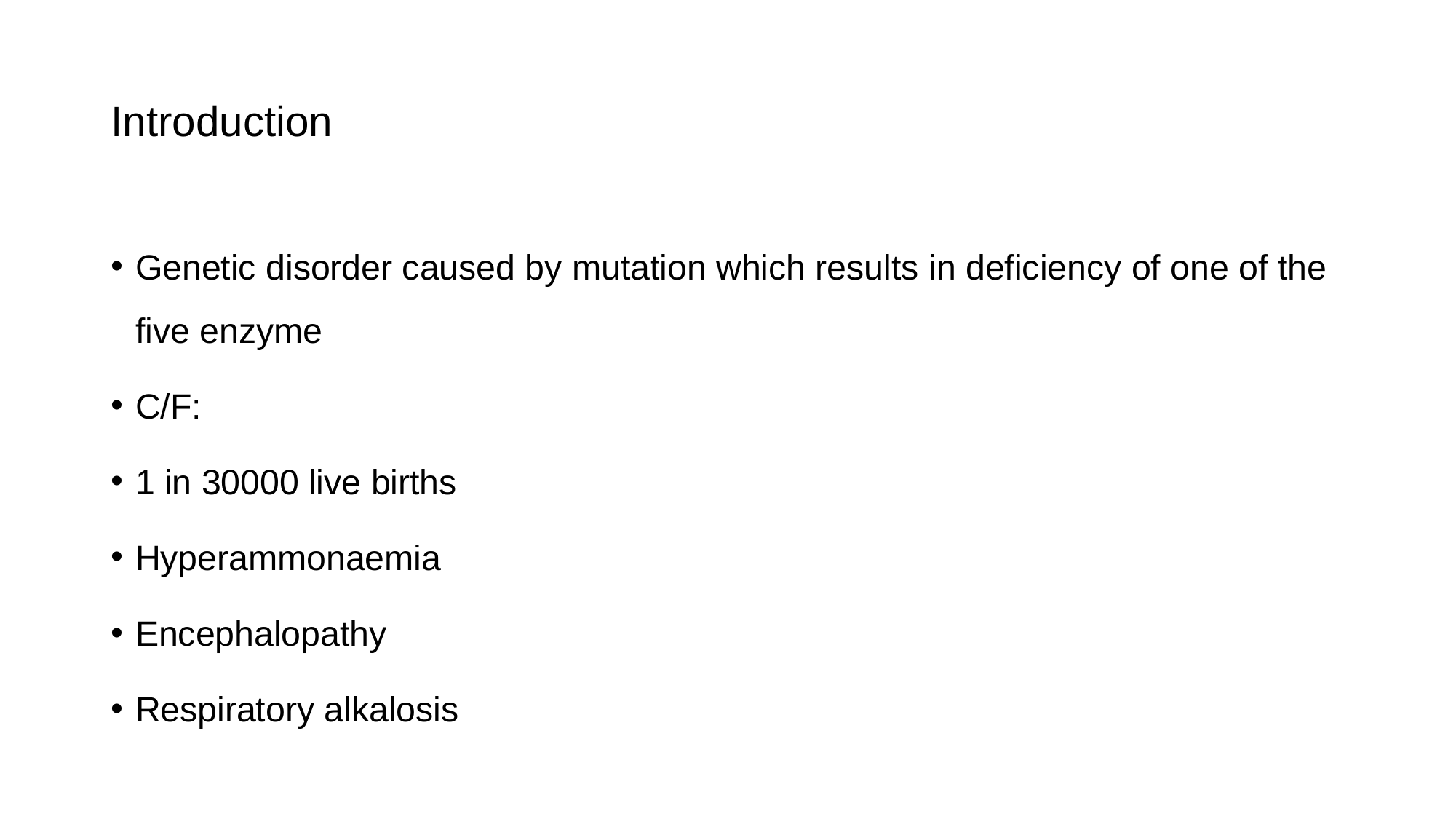

# Introduction
Genetic disorder caused by mutation which results in deficiency of one of the five enzyme
C/F:
1 in 30000 live births
Hyperammonaemia
Encephalopathy
Respiratory alkalosis